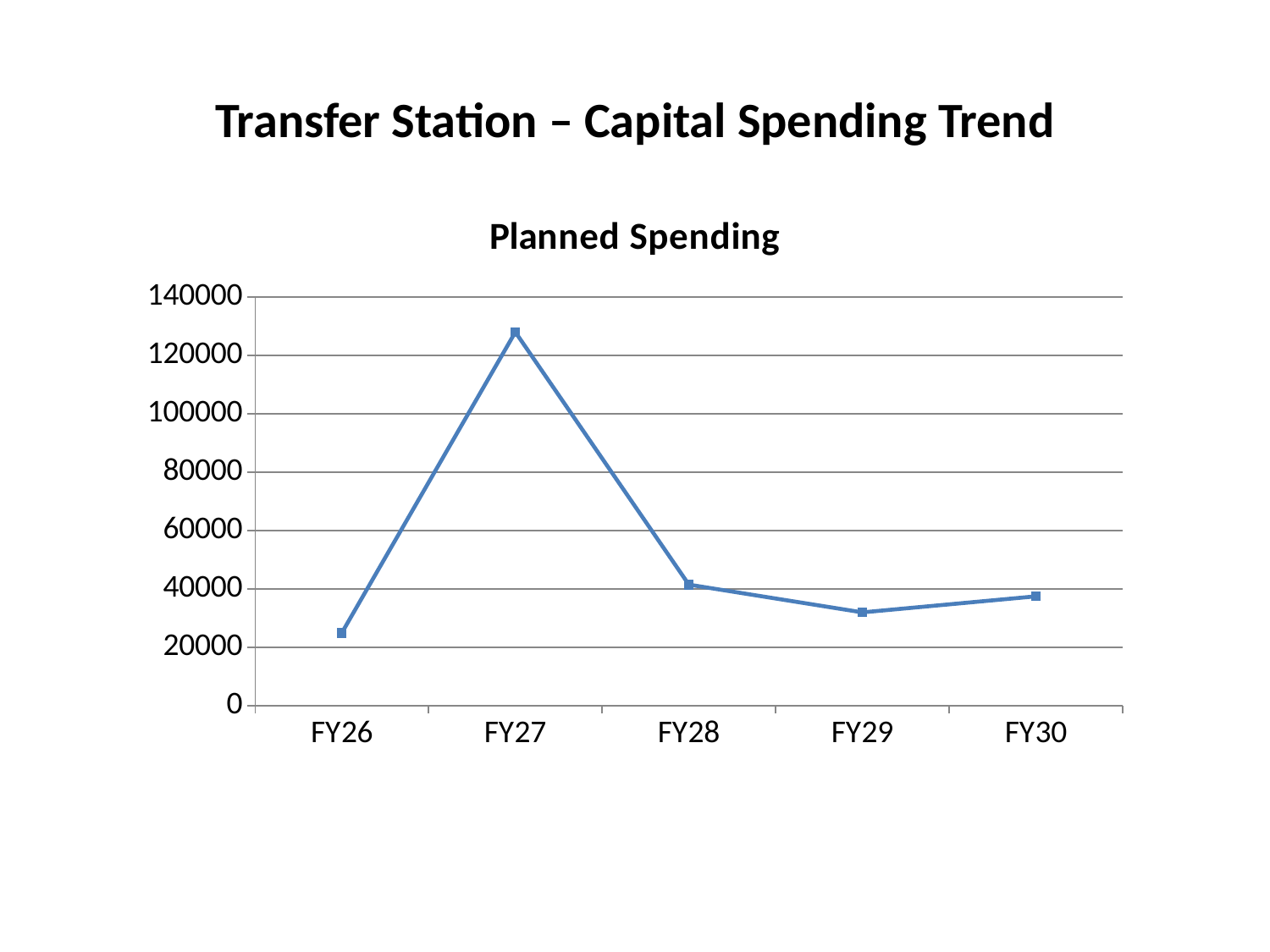

# Transfer Station – Capital Spending Trend

### Chart

| Category | Planned Spending |
|---|---|
| FY26 | 25000.0 |
| FY27 | 128000.0 |
| FY28 | 41500.0 |
| FY29 | 32000.0 |
| FY30 | 37500.0 |